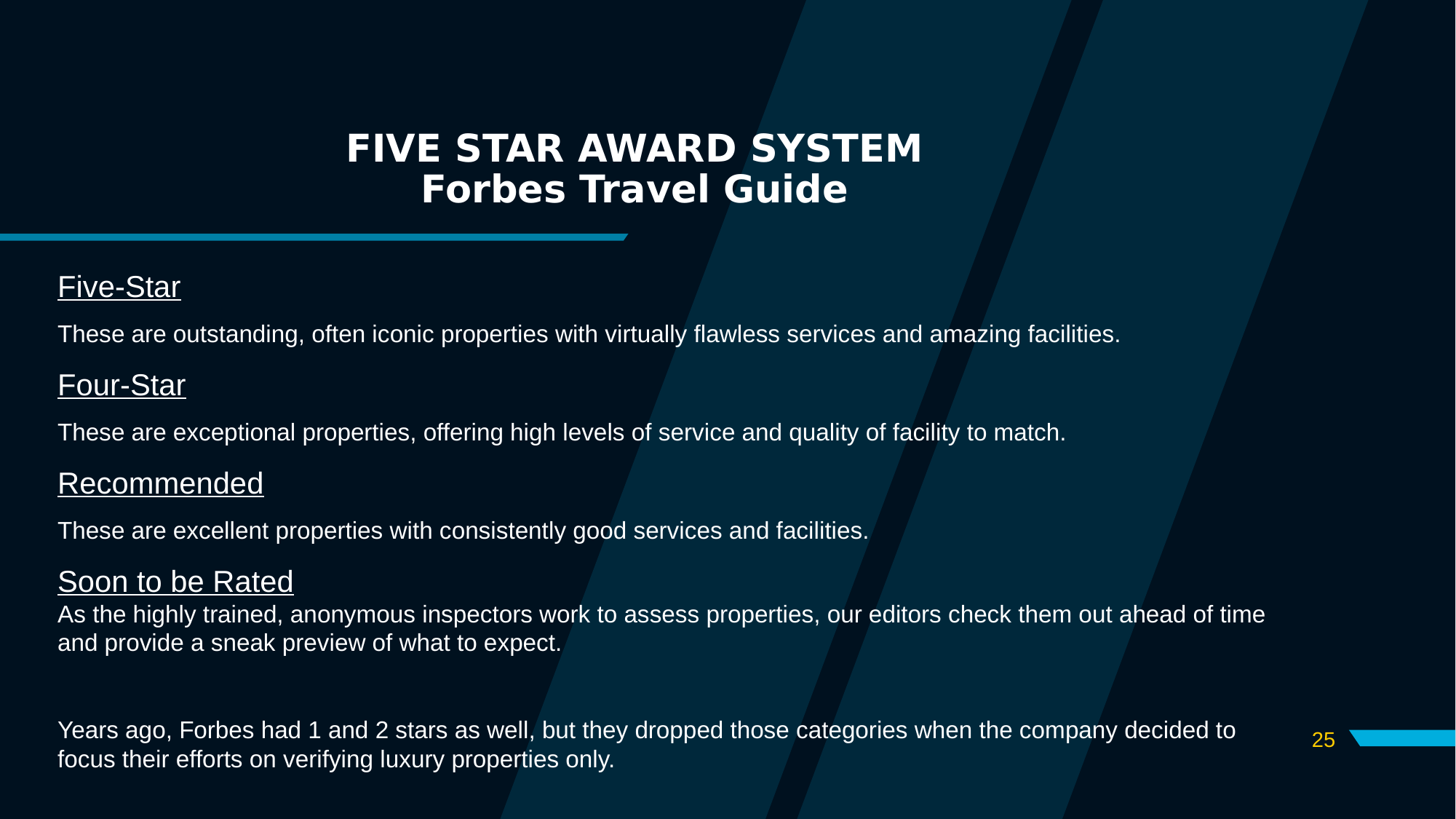

# FIVE STAR AWARD SYSTEM Forbes Travel Guide
Five-Star
These are outstanding, often iconic properties with virtually flawless services and amazing facilities.
Four-Star
These are exceptional properties, offering high levels of service and quality of facility to match.
Recommended
These are excellent properties with consistently good services and facilities.
Soon to be Rated
As the highly trained, anonymous inspectors work to assess properties, our editors check them out ahead of time and provide a sneak preview of what to expect.

Years ago, Forbes had 1 and 2 stars as well, but they dropped those categories when the company decided to focus their efforts on verifying luxury properties only.
25